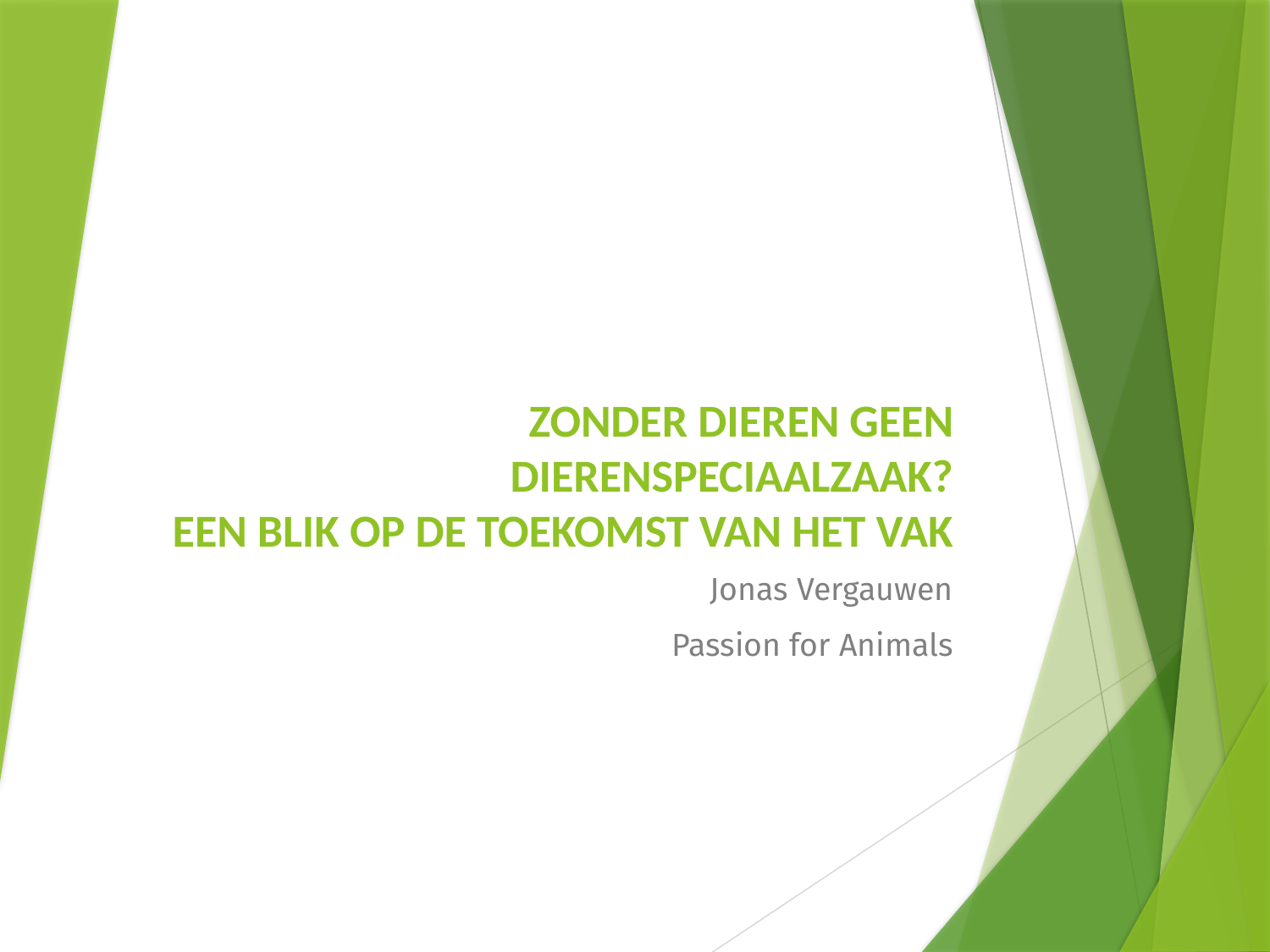

# Zonder dieren geen dierenspeciaalzaak? Een blik op de toekomst van het vak
Jonas Vergauwen
Passion for Animals